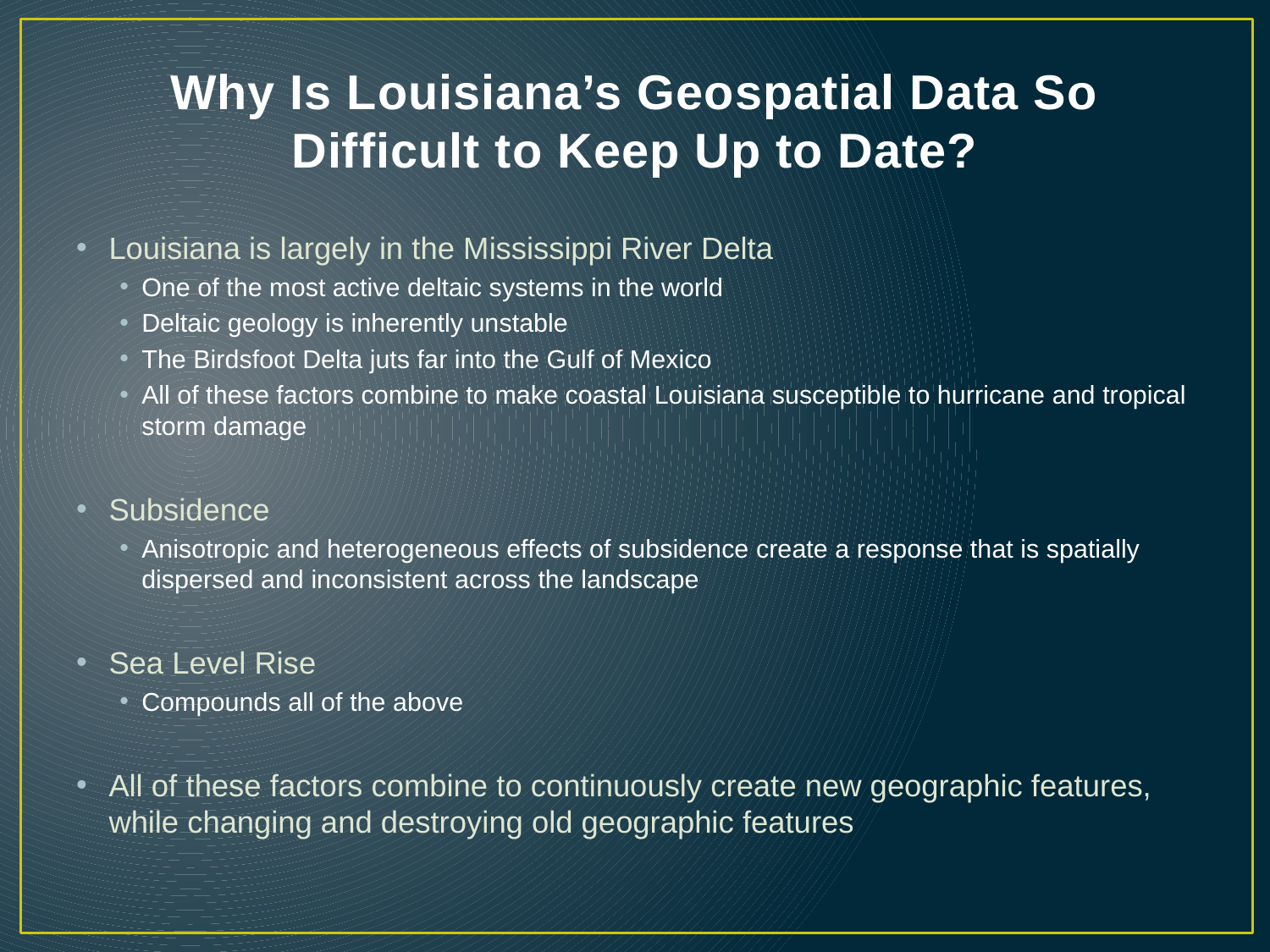

# Why Is Louisiana’s Geospatial Data So Difficult to Keep Up to Date?
Louisiana is largely in the Mississippi River Delta
One of the most active deltaic systems in the world
Deltaic geology is inherently unstable
The Birdsfoot Delta juts far into the Gulf of Mexico
All of these factors combine to make coastal Louisiana susceptible to hurricane and tropical storm damage

Subsidence
Anisotropic and heterogeneous effects of subsidence create a response that is spatially dispersed and inconsistent across the landscape

Sea Level Rise
Compounds all of the above

All of these factors combine to continuously create new geographic features, while changing and destroying old geographic features